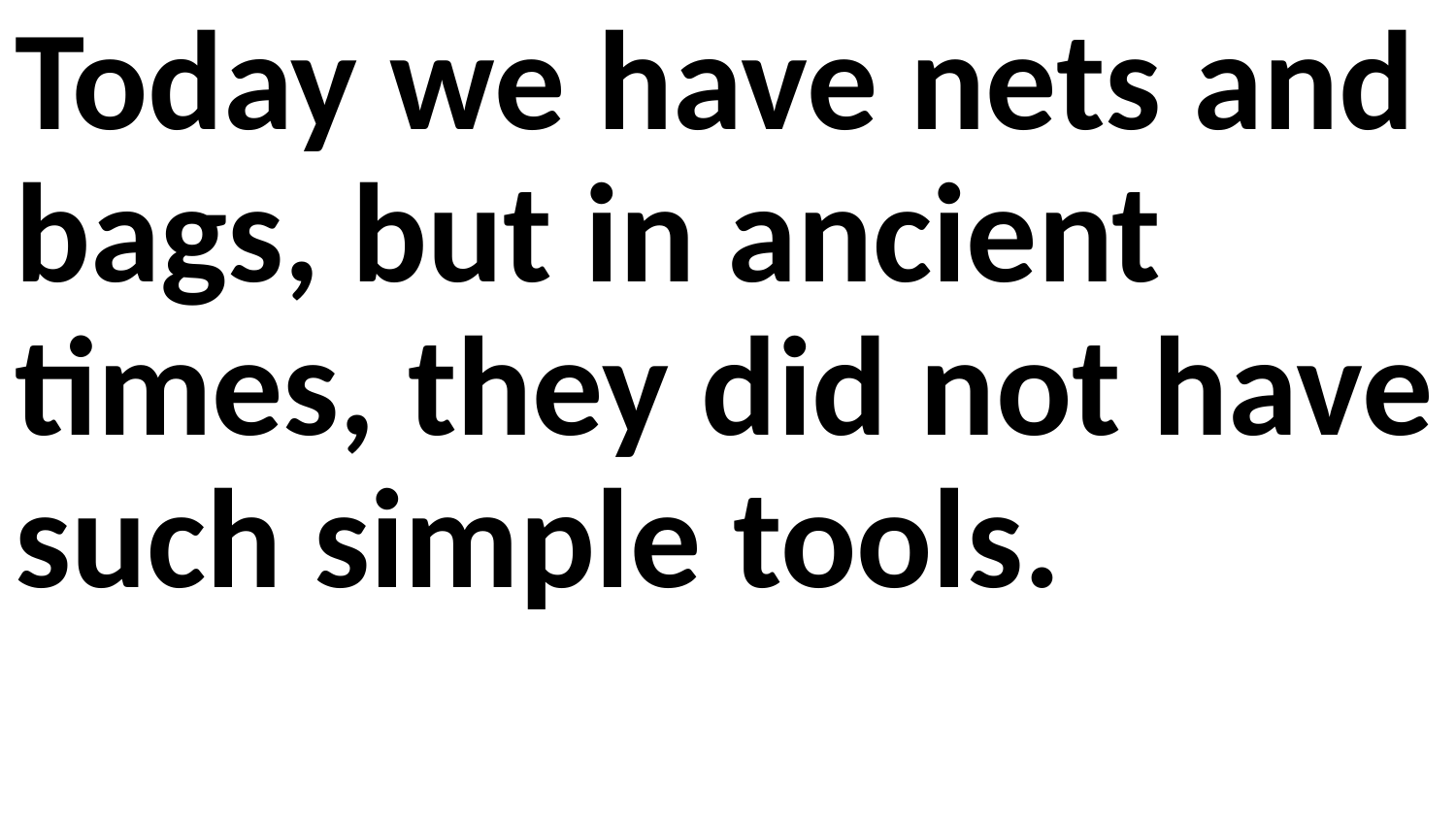

Today we have nets and bags, but in ancient times, they did not have such simple tools.